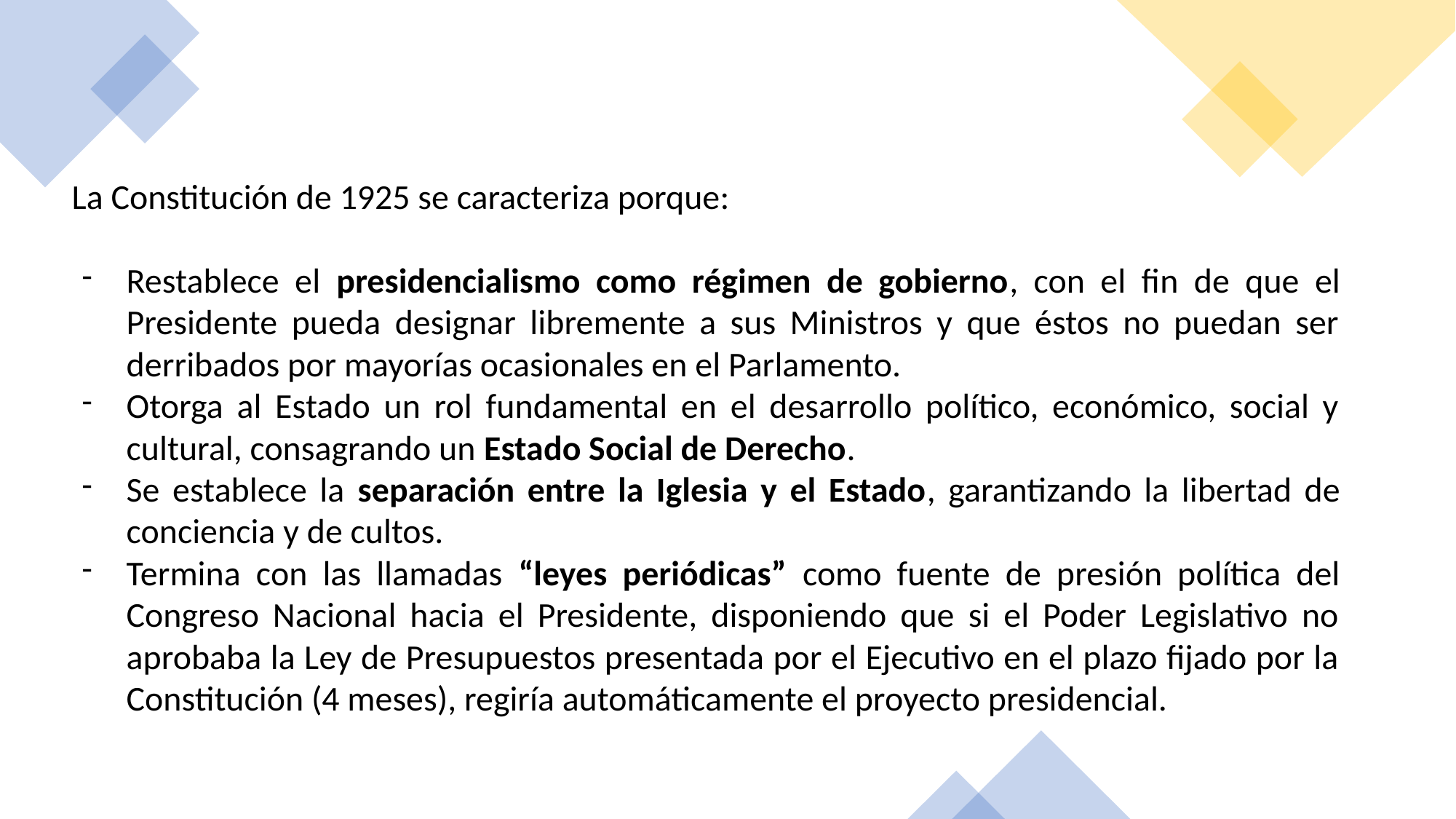

La Constitución de 1925 se caracteriza porque:

Restablece el presidencialismo como régimen de gobierno, con el fin de que el Presidente pueda designar libremente a sus Ministros y que éstos no puedan ser derribados por mayorías ocasionales en el Parlamento.
Otorga al Estado un rol fundamental en el desarrollo político, económico, social y cultural, consagrando un Estado Social de Derecho.
Se establece la separación entre la Iglesia y el Estado, garantizando la libertad de conciencia y de cultos.
Termina con las llamadas “leyes periódicas” como fuente de presión política del Congreso Nacional hacia el Presidente, disponiendo que si el Poder Legislativo no aprobaba la Ley de Presupuestos presentada por el Ejecutivo en el plazo fijado por la Constitución (4 meses), regiría automáticamente el proyecto presidencial.